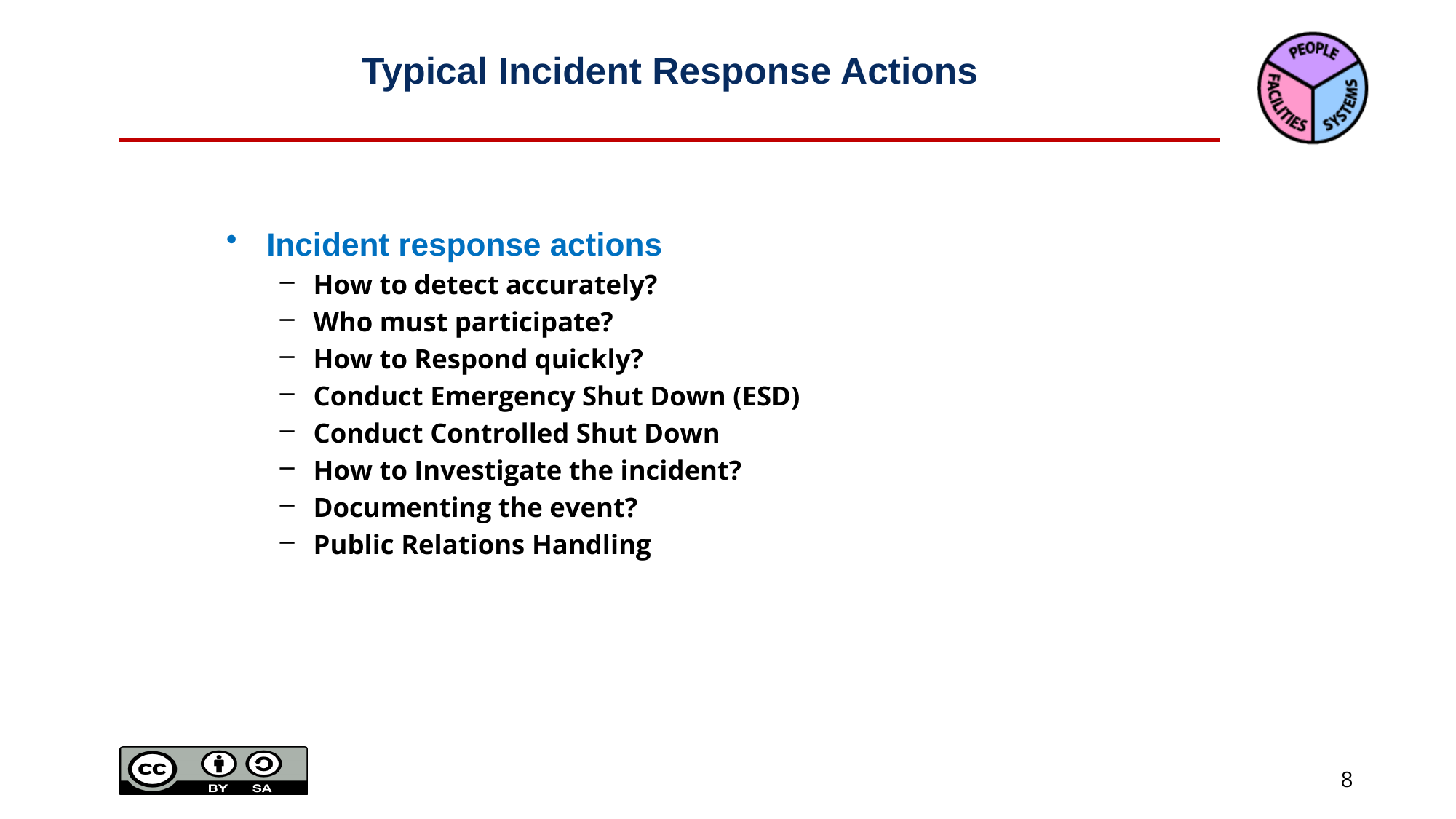

# Typical Incident Response Actions
Incident response actions
How to detect accurately?
Who must participate?
How to Respond quickly?
Conduct Emergency Shut Down (ESD)
Conduct Controlled Shut Down
How to Investigate the incident?
Documenting the event?
Public Relations Handling